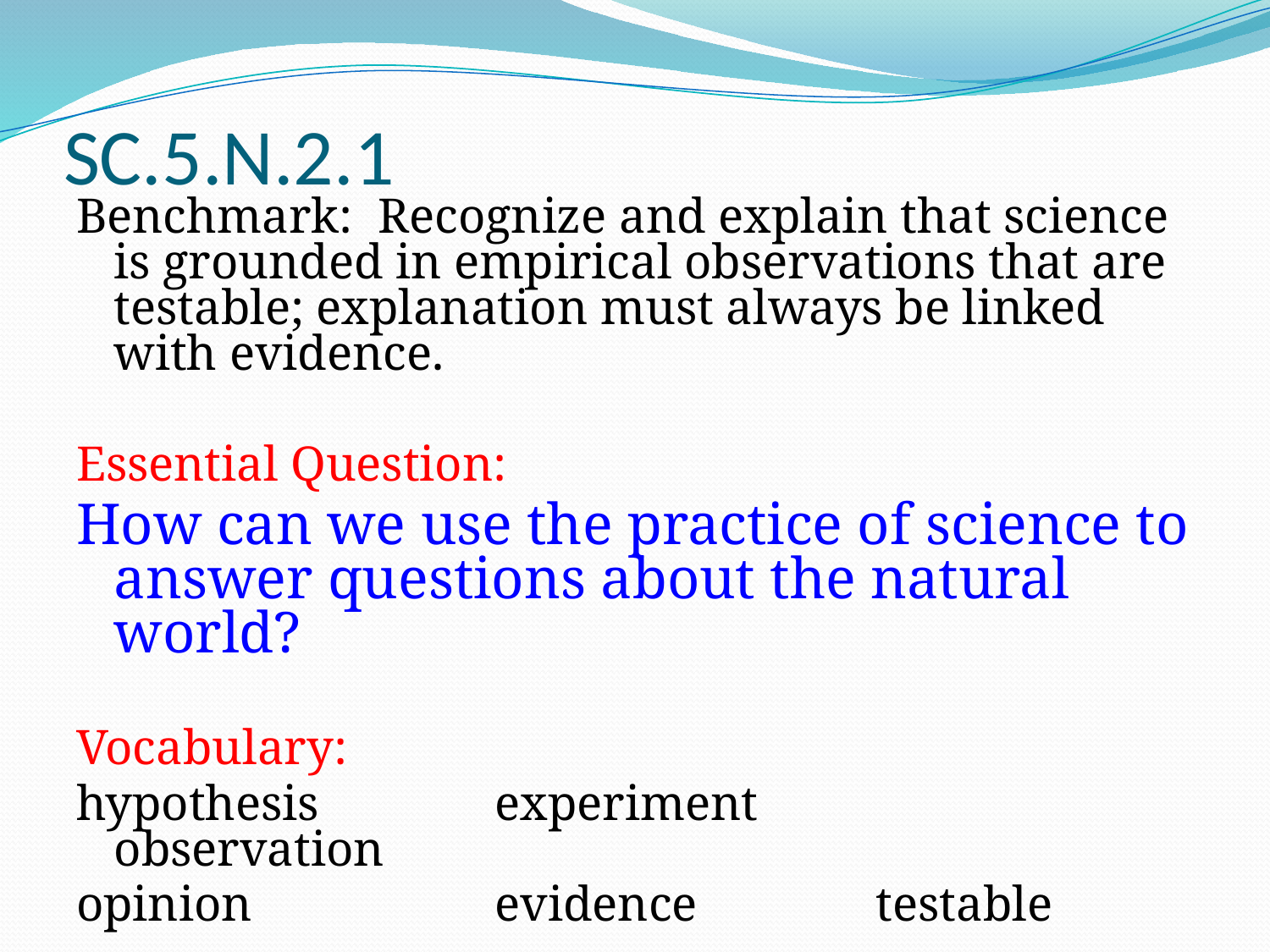

SC.5.N.2.1
Benchmark:  Recognize and explain that science is grounded in empirical observations that are testable; explanation must always be linked with evidence.

Essential Question:
How can we use the practice of science to answer questions about the natural world?

Vocabulary:
hypothesis 		experiment		observation
opinion		evidence		testable